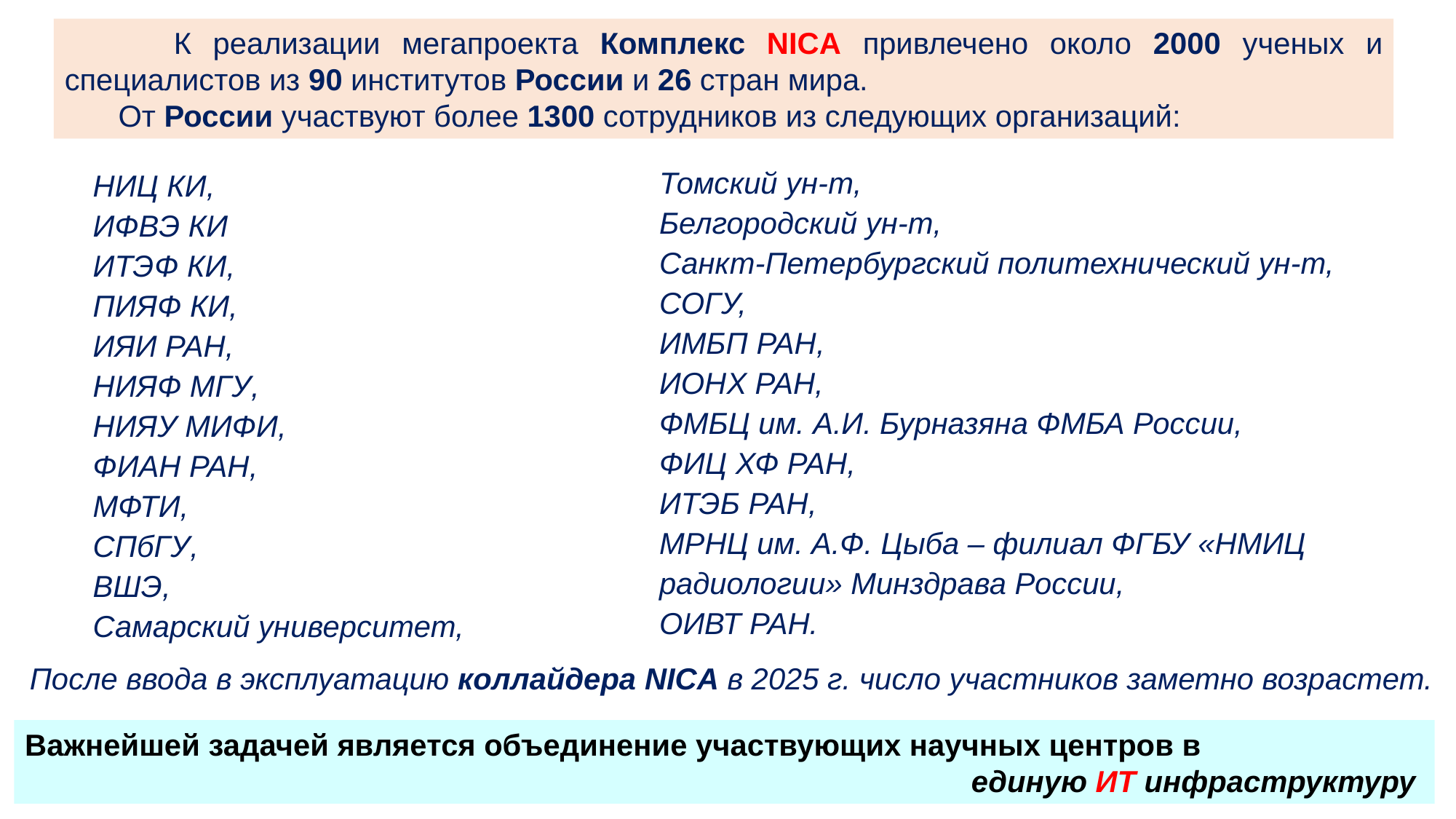

К реализации мегапроекта Комплекс NICA привлечено около 2000 ученых и специалистов из 90 институтов России и 26 стран мира.
От России участвуют более 1300 сотрудников из следующих организаций:
Томский ун-т,
Белгородский ун-т,
Санкт-Петербургский политехнический ун-т,
СОГУ,
ИМБП РАН,
ИОНХ РАН,
ФМБЦ им. А.И. Бурназяна ФМБА России,
ФИЦ ХФ РАН,
ИТЭБ РАН,
МРНЦ им. А.Ф. Цыба – филиал ФГБУ «НМИЦ радиологии» Минздрава России,
ОИВТ РАН.
НИЦ КИ,
ИФВЭ КИ
ИТЭФ КИ,
ПИЯФ КИ,
ИЯИ РАН,
НИЯФ МГУ,
НИЯУ МИФИ,
ФИАН РАН,
МФТИ,
СПбГУ,
ВШЭ,
Самарский университет,
После ввода в эксплуатацию коллайдера NICA в 2025 г. число участников заметно возрастет.
Важнейшей задачей является объединение участвующих научных центров в
единую ИТ инфраструктуру